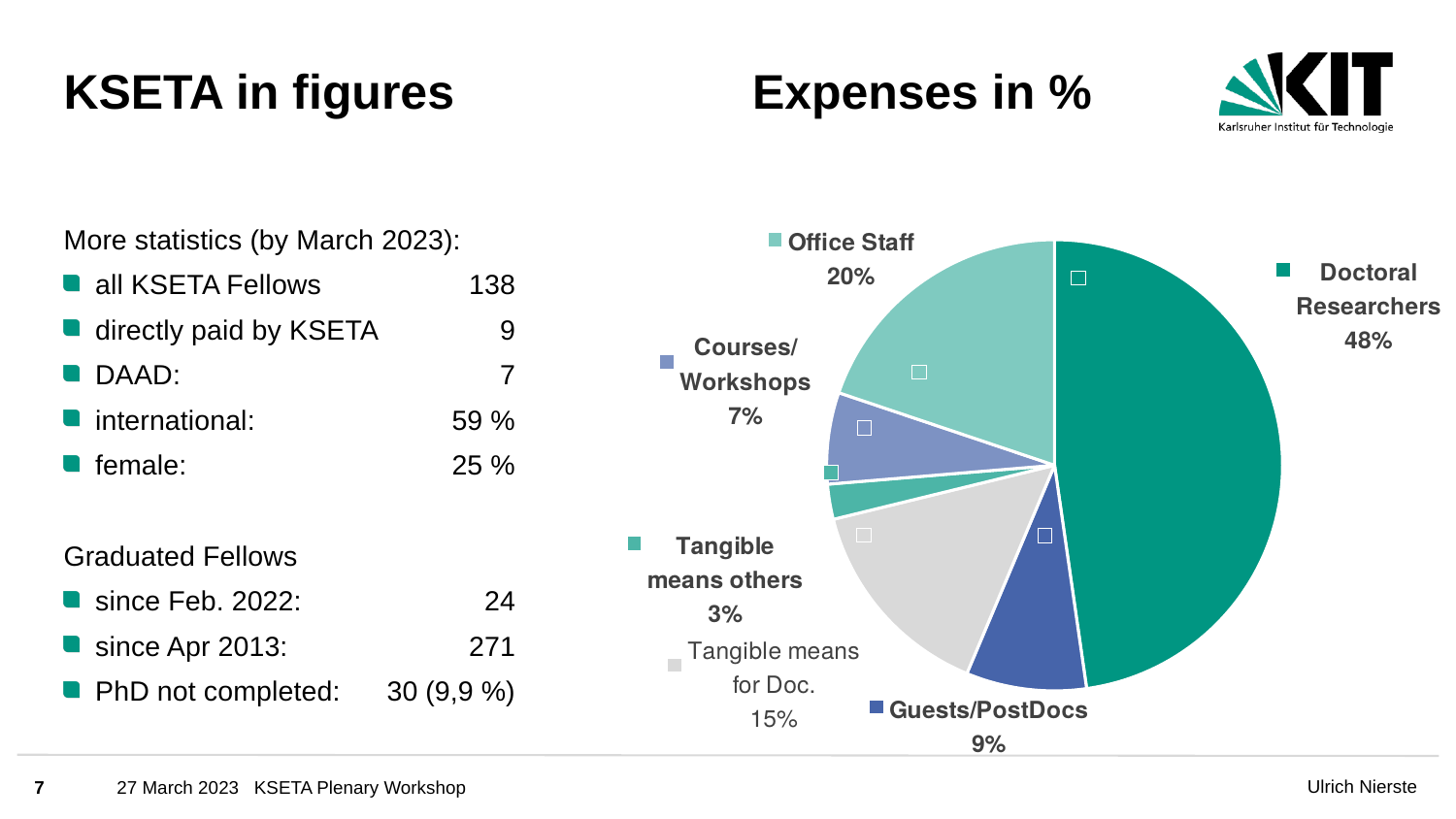

# KSETA in figures                      Expenses in %

More statistics (by March 2023):
 all KSETA Fellows	138
 directly paid by KSETA 	9
 DAAD:	7
 international:	59 %
 female:	25 %

Graduated Fellows
 since Feb. 2022:	24
 since Apr 2013:	271
 PhD not completed:	30 (9,9 %)

### Chart

| Category | % |
|---|---|
| Doctoral Researchers | 47.75266948100323 |
| Guests/PostDocs | 8.53347050267835 |
| Tangiblemenas for Doc. | 14.863954024619533 |
| Tangible means others | 2.509844265493632 |
| Courses/Workshops | 6.548653730178438 |
| Office Staff | 19.79140799602682 |
7